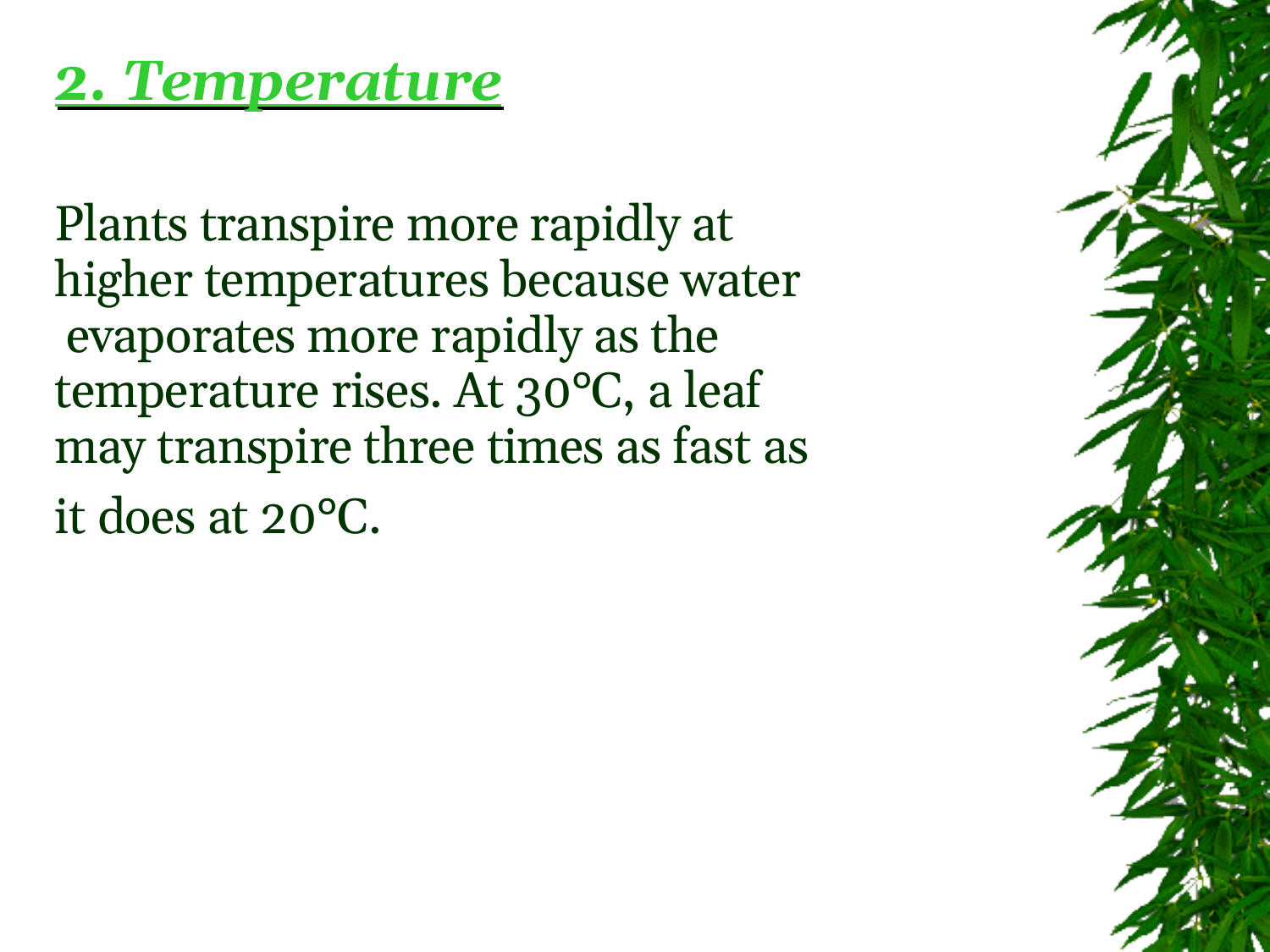

# 2. Temperature

Plants transpire more rapidly at  higher temperatures because water  evaporates more rapidly as the  temperature rises. At 30°C, a leaf  may transpire three times as fast as
it does at 20°C.